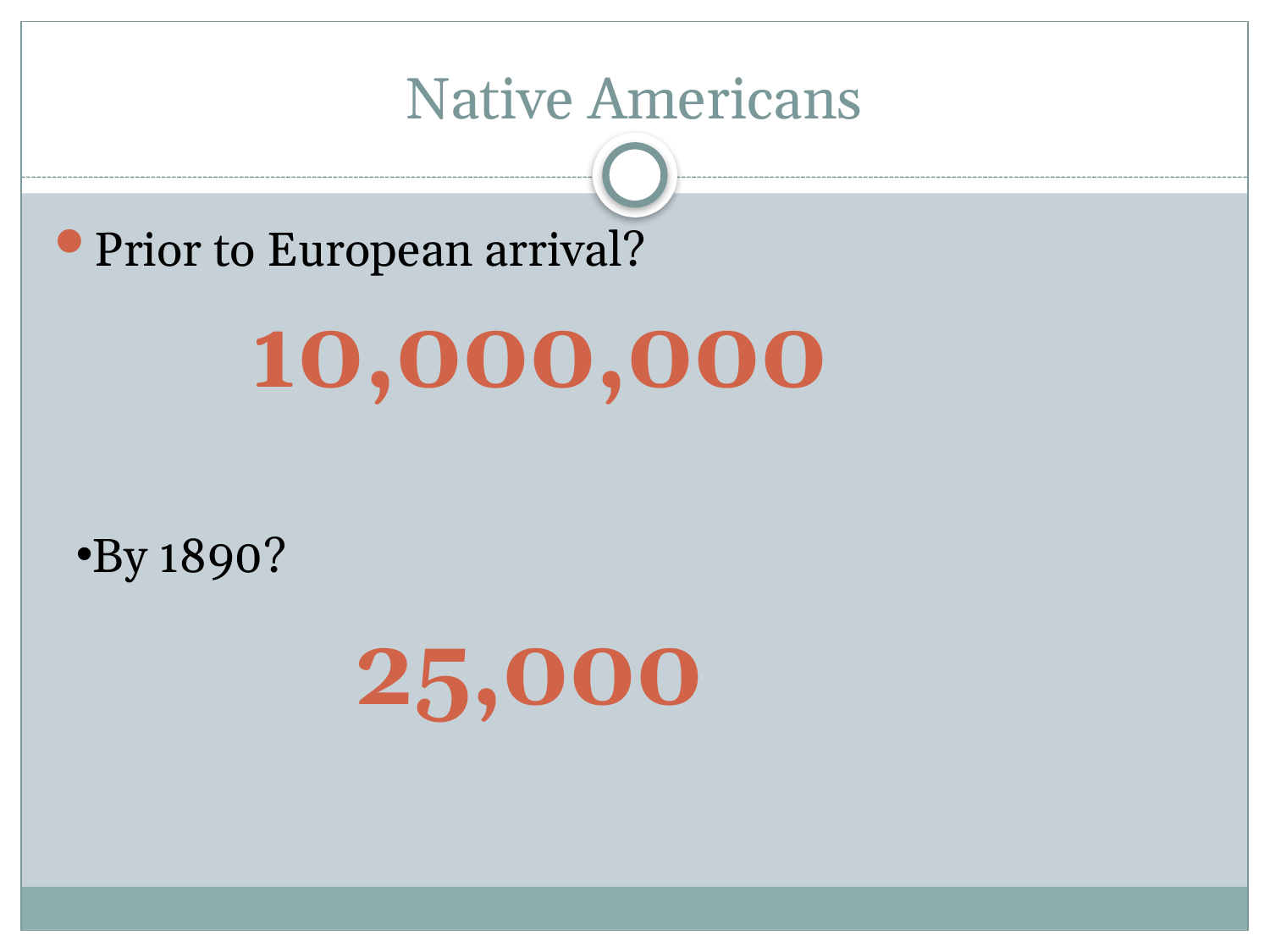

# Native Americans
Prior to European arrival?
10,000,000
By 1890?
25,000